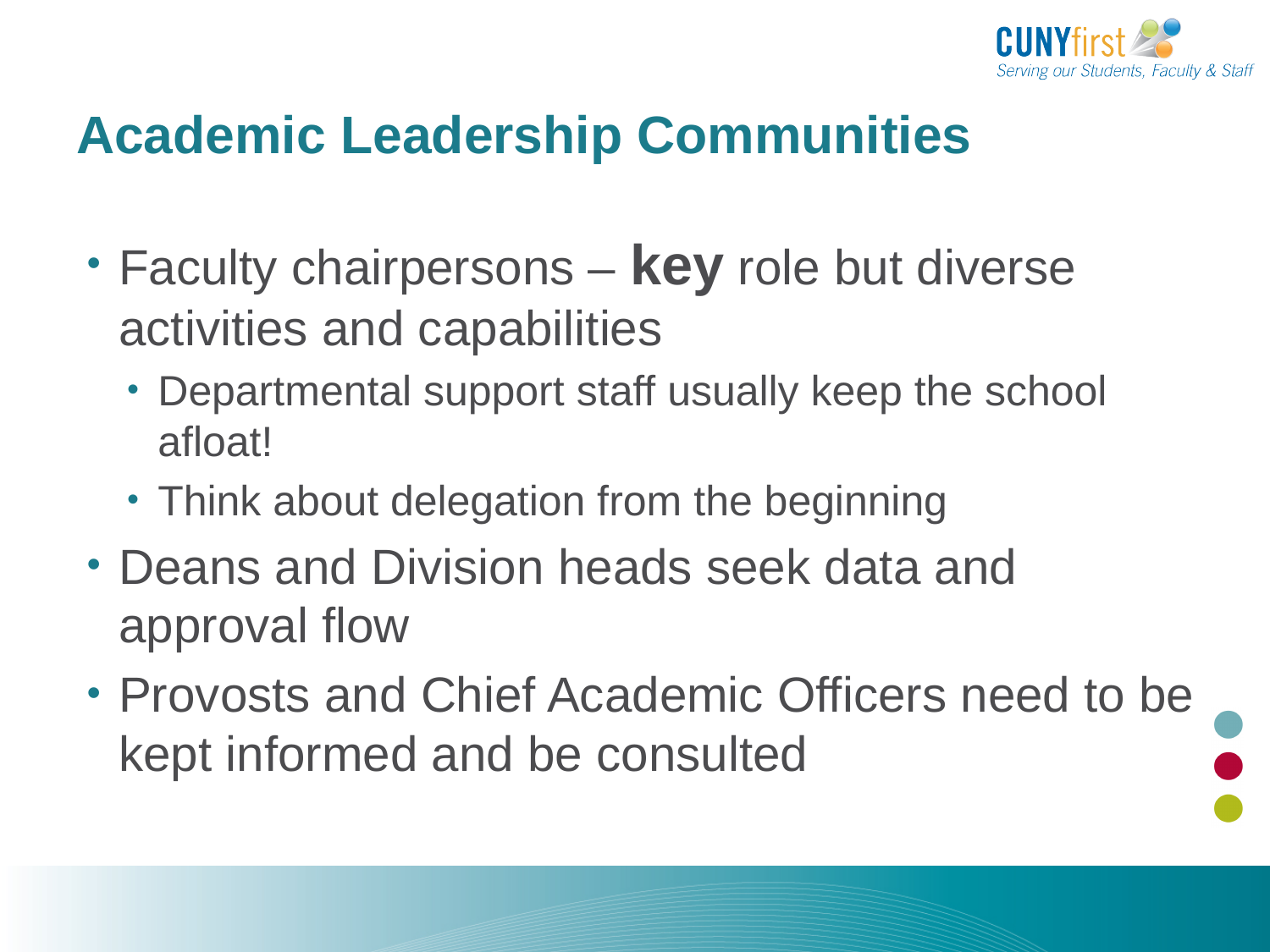

# Academic Leadership Communities
Faculty chairpersons – key role but diverse activities and capabilities
Departmental support staff usually keep the school afloat!
Think about delegation from the beginning
Deans and Division heads seek data and approval flow
Provosts and Chief Academic Officers need to be kept informed and be consulted